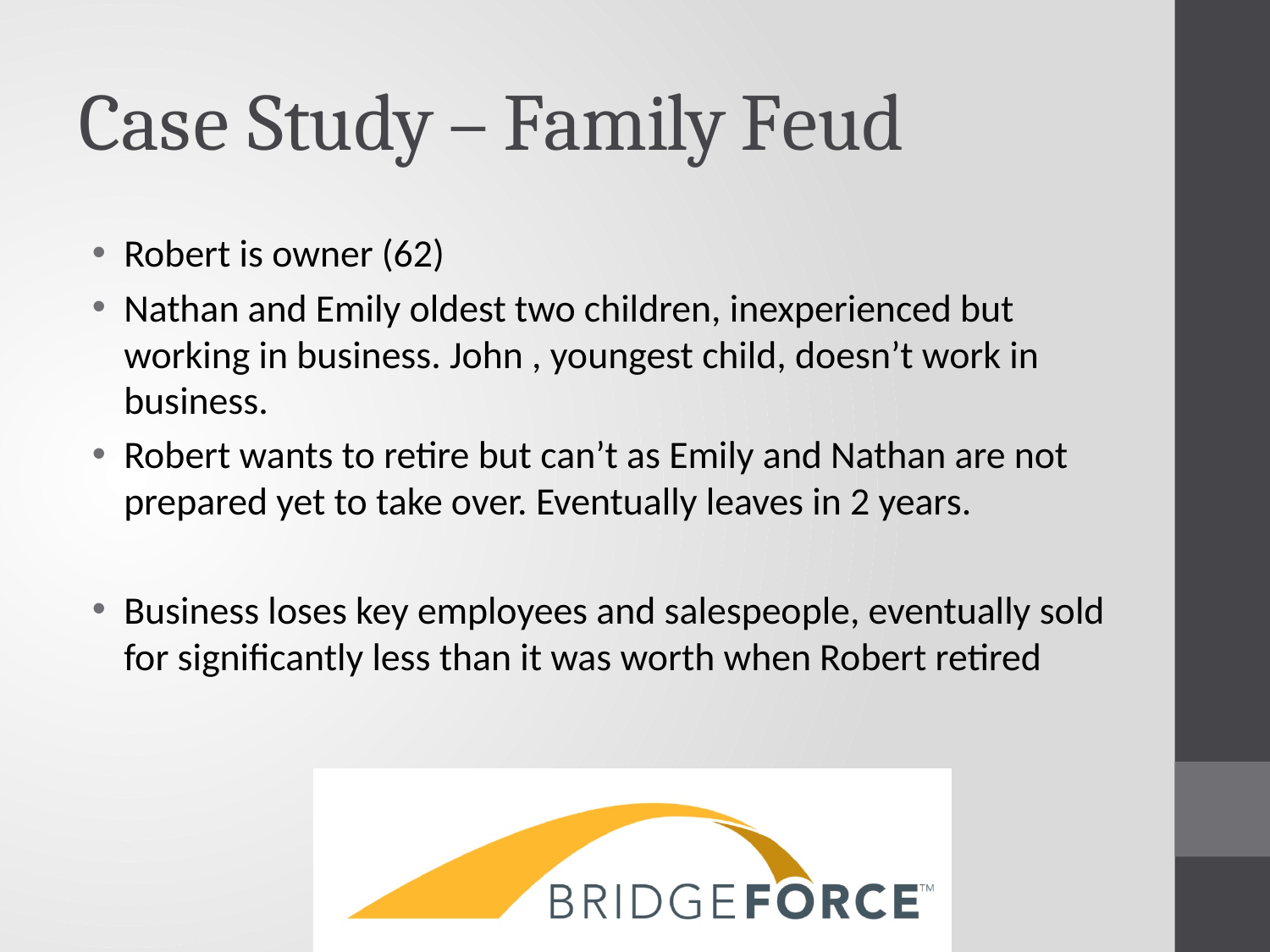

# Case Study – Family Feud
Robert is owner (62)
Nathan and Emily oldest two children, inexperienced but working in business. John , youngest child, doesn’t work in business.
Robert wants to retire but can’t as Emily and Nathan are not prepared yet to take over. Eventually leaves in 2 years.

Business loses key employees and salespeople, eventually sold for significantly less than it was worth when Robert retired